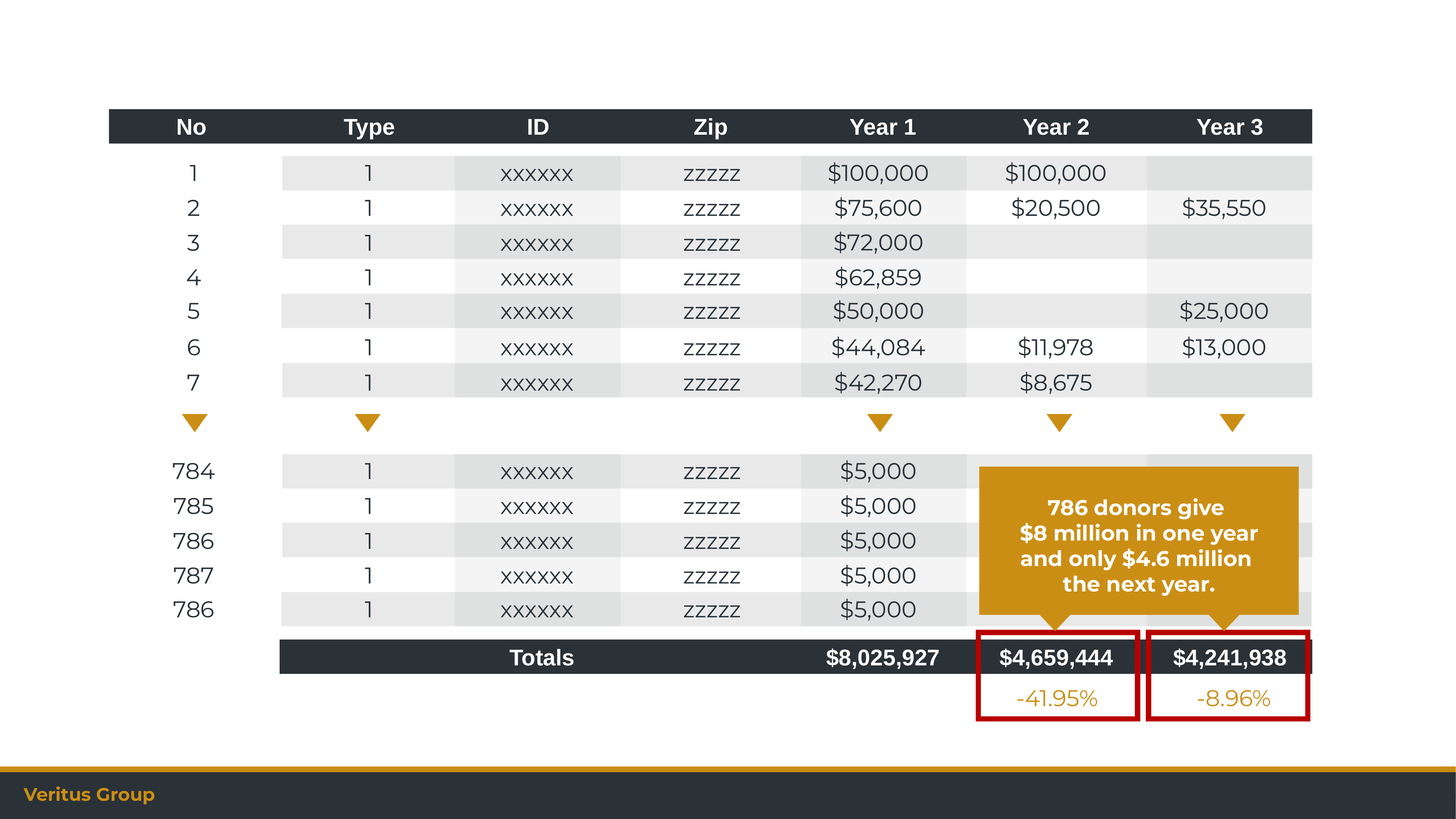

No
Type
ID
Zip
Year 1
Year 2
Year 3
1
1
xxxxxx
zzzzz
$100,000
$100,000

2
1
xxxxxx
zzzzz
$75,600
$20,500
$35,550

$72,000
3
1
xxxxxx
zzzzz
4
1
xxxxxx
zzzzz
$62,859

5
1
xxxxxx
zzzzz
$50,000
$25,000
6
1
xxxxxx
zzzzz
$44,084
$11,978
$13,000

7
1
xxxxxx
zzzzz
$42,270
$8,675

784
1
xxxxxx
zzzzz
$5,000

785
1
xxxxxx
zzzzz
$5,000
786 donors give
$8 million in one year and only $4.6 million
the next year.

$5,000
786
1
xxxxxx
zzzzz
787
1
xxxxxx
zzzzz
$5,000

786
1
xxxxxx
zzzzz
$5,000

Totals
$8,025,927
$4,659,444
$4,241,938
-41.95%
-8.96%

Veritus Group